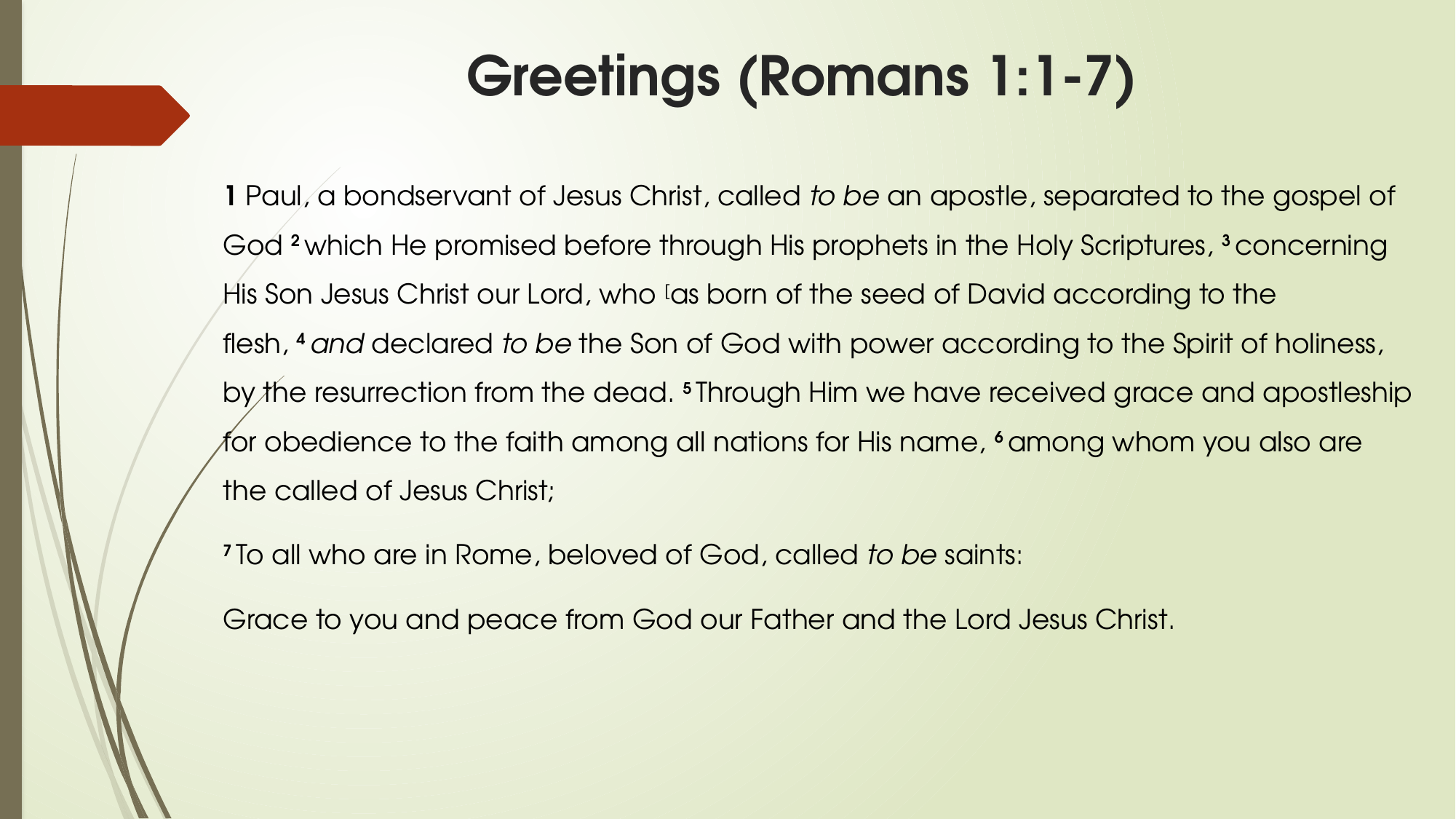

# Greetings (Romans 1:1-7)
1 Paul, a bondservant of Jesus Christ, called to be an apostle, separated to the gospel of God 2 which He promised before through His prophets in the Holy Scriptures, 3 concerning His Son Jesus Christ our Lord, who [as born of the seed of David according to the flesh, 4 and declared to be the Son of God with power according to the Spirit of holiness, by the resurrection from the dead. 5 Through Him we have received grace and apostleship for obedience to the faith among all nations for His name, 6 among whom you also are the called of Jesus Christ;
7 To all who are in Rome, beloved of God, called to be saints:
Grace to you and peace from God our Father and the Lord Jesus Christ.